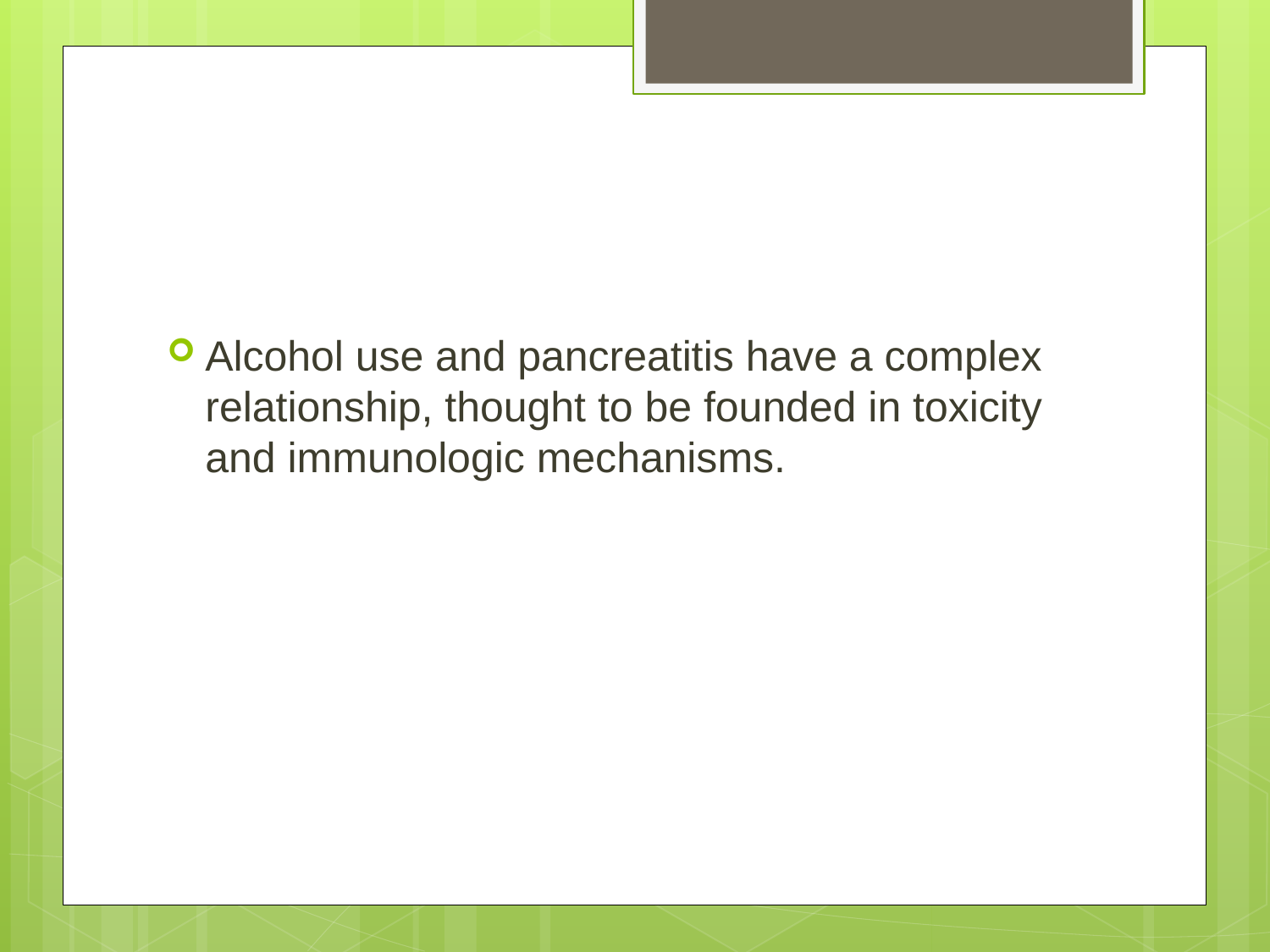

#
Alcohol use and pancreatitis have a complex relationship, thought to be founded in toxicity and immunologic mechanisms.